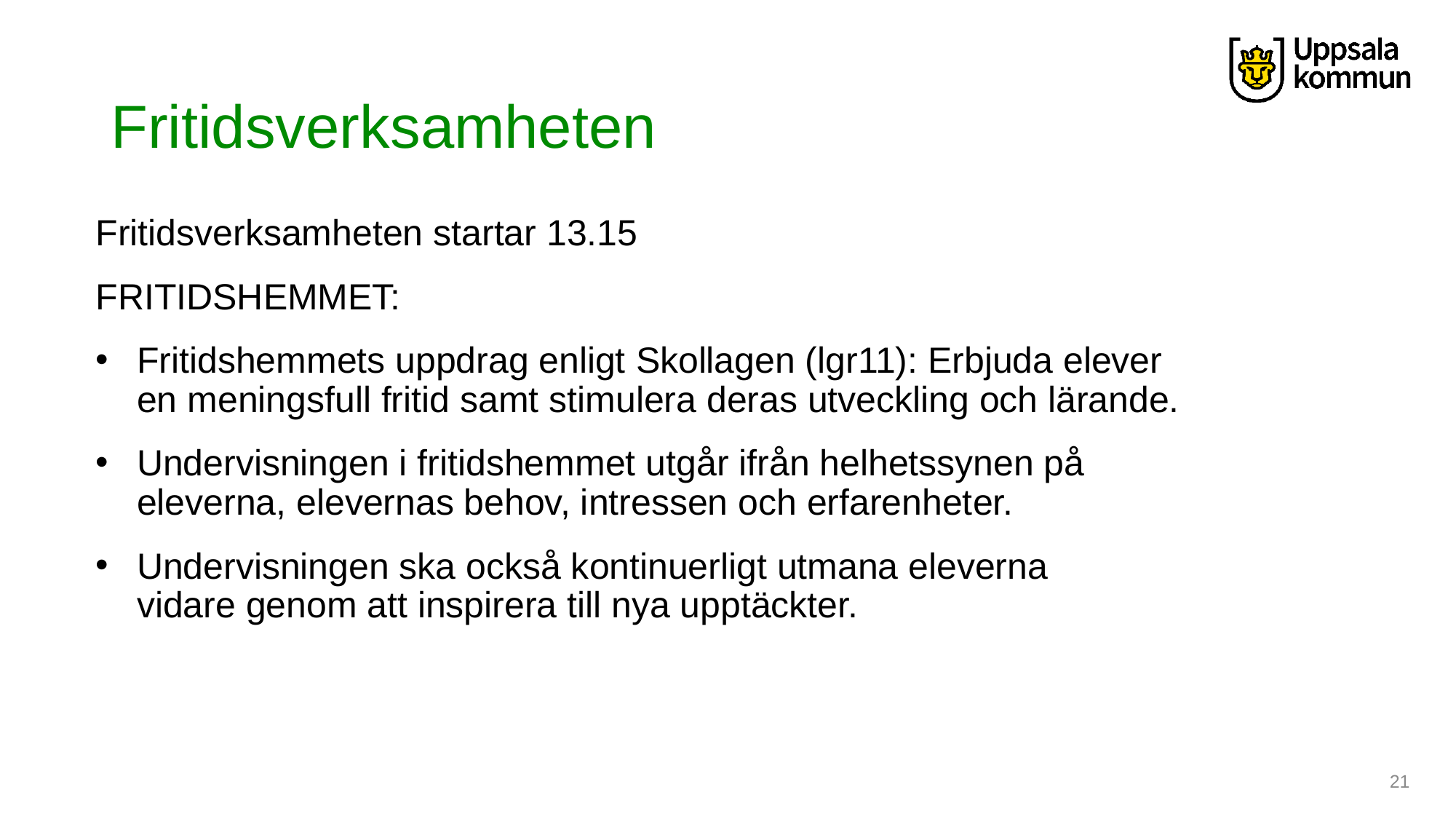

# Fritidsverksamheten
Fritidsverksamheten startar 13.15 ​
FRITIDSHEMMET:​
Fritidshemmets uppdrag enligt Skollagen (lgr11): Erbjuda elever en meningsfull fritid samt stimulera deras utveckling och lärande. ​
Undervisningen i fritidshemmet utgår ifrån helhetssynen på eleverna, elevernas behov, intressen och erfarenheter. ​
Undervisningen ska också kontinuerligt utmana eleverna vidare genom att inspirera till nya upptäckter. ​

21